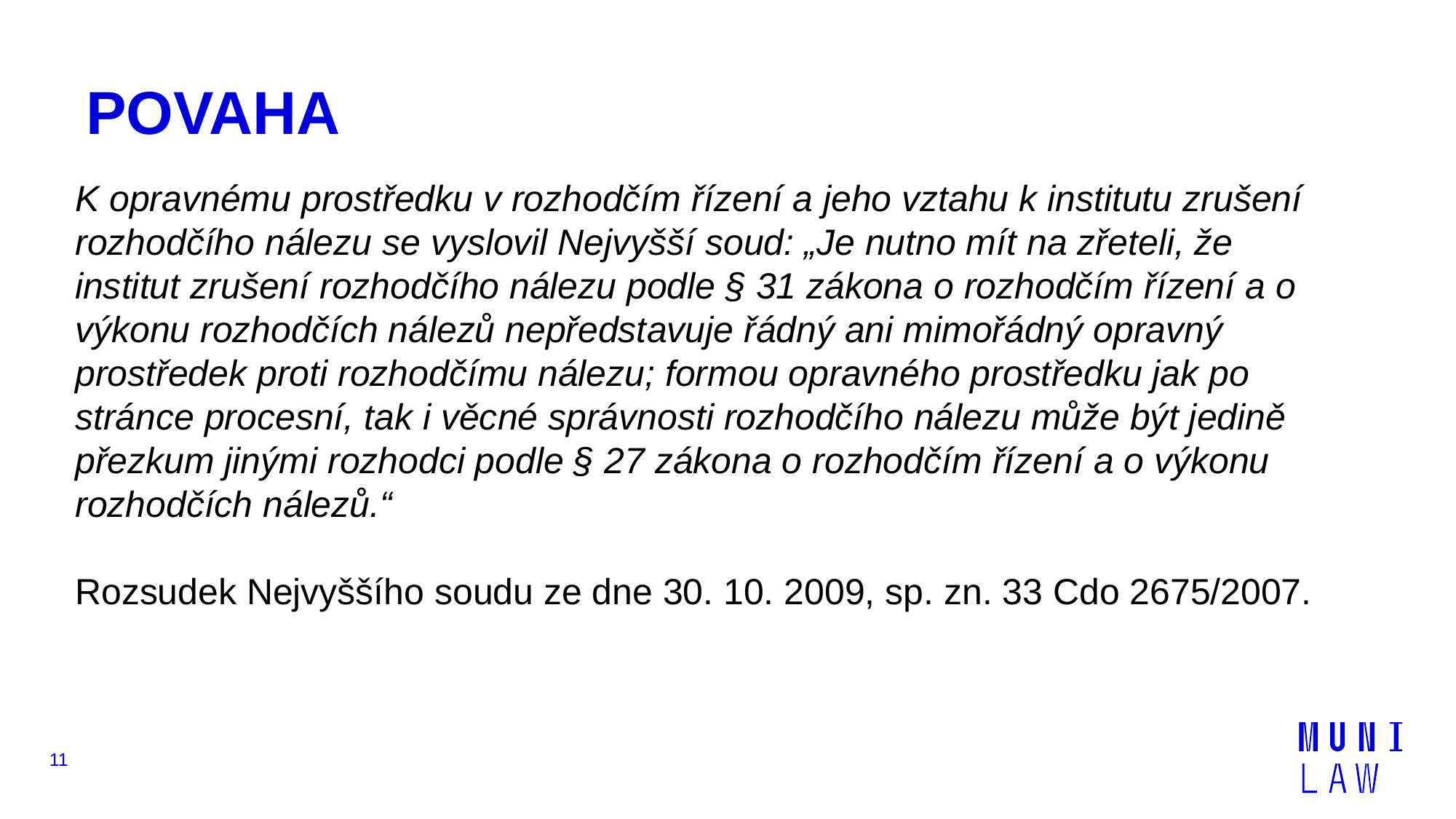

# POVAHA
K opravnému prostředku v rozhodčím řízení a jeho vztahu k institutu zrušení
rozhodčího nálezu se vyslovil Nejvyšší soud: „Je nutno mít na zřeteli, že institut zrušení rozhodčího nálezu podle § 31 zákona o rozhodčím řízení a o výkonu rozhodčích nálezů nepředstavuje řádný ani mimořádný opravný prostředek proti rozhodčímu nálezu; formou opravného prostředku jak po stránce procesní, tak i věcné správnosti rozhodčího nálezu může být jedině přezkum jinými rozhodci podle § 27 zákona o rozhodčím řízení a o výkonu rozhodčích nálezů.“

Rozsudek Nejvyššího soudu ze dne 30. 10. 2009, sp. zn. 33 Cdo 2675/2007.
11